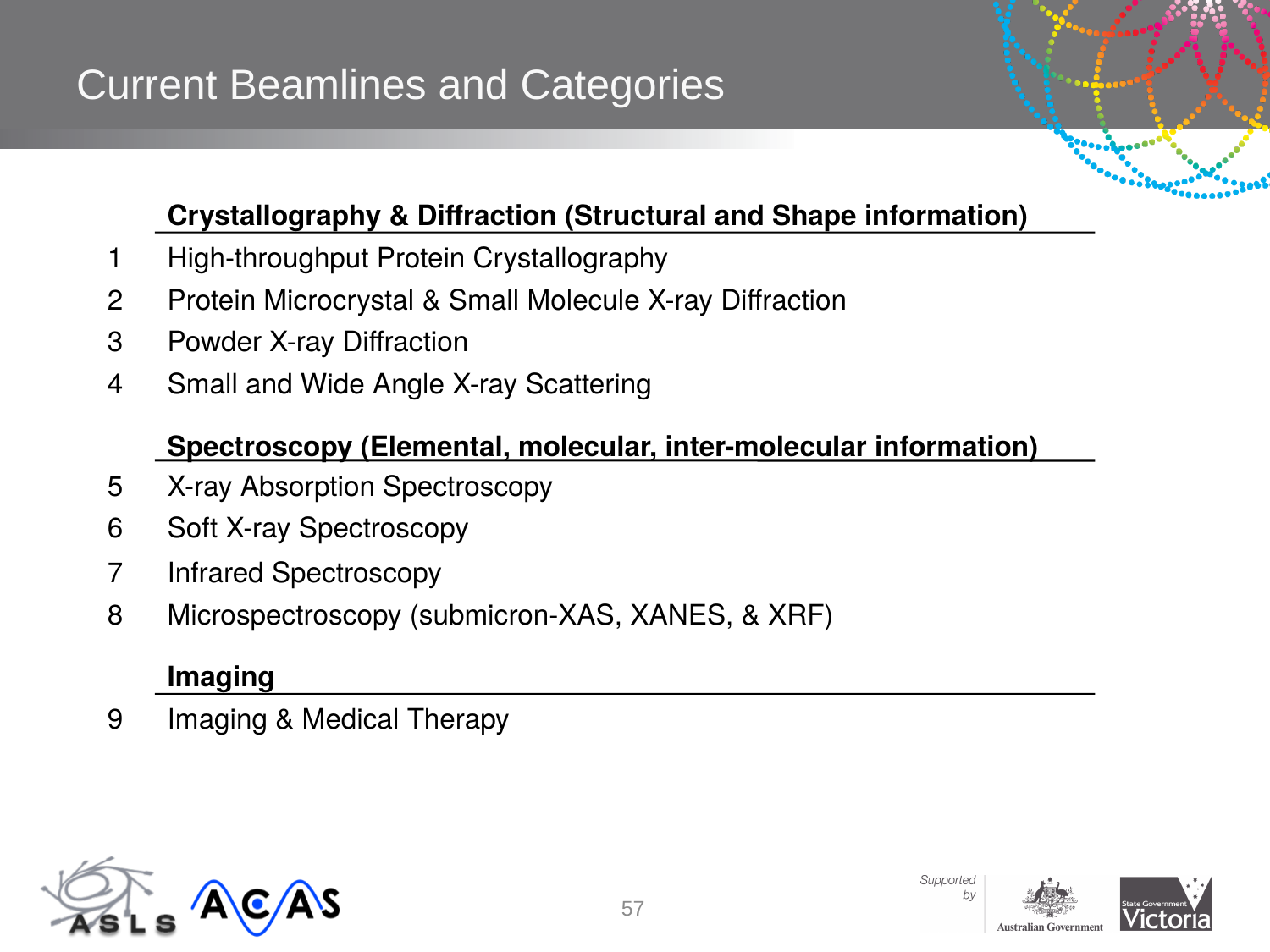

# Current Beamlines and Categories

Crystallography & Diffraction (Structural and Shape information)

1

High-throughput Protein Crystallography

2

Protein Microcrystal & Small Molecule X-ray Diffraction
3

Powder X-ray Diffraction
4
Small and Wide Angle X-ray Scattering

Spectroscopy (Elemental, molecular, inter-molecular information)

5

X-ray Absorption Spectroscopy

6

Soft X-ray Spectroscopy

7

Infrared Spectroscopy
8

Microspectroscopy (submicron-XAS, XANES, & XRF)

Imaging
9

Imaging & Medical Therapy

57